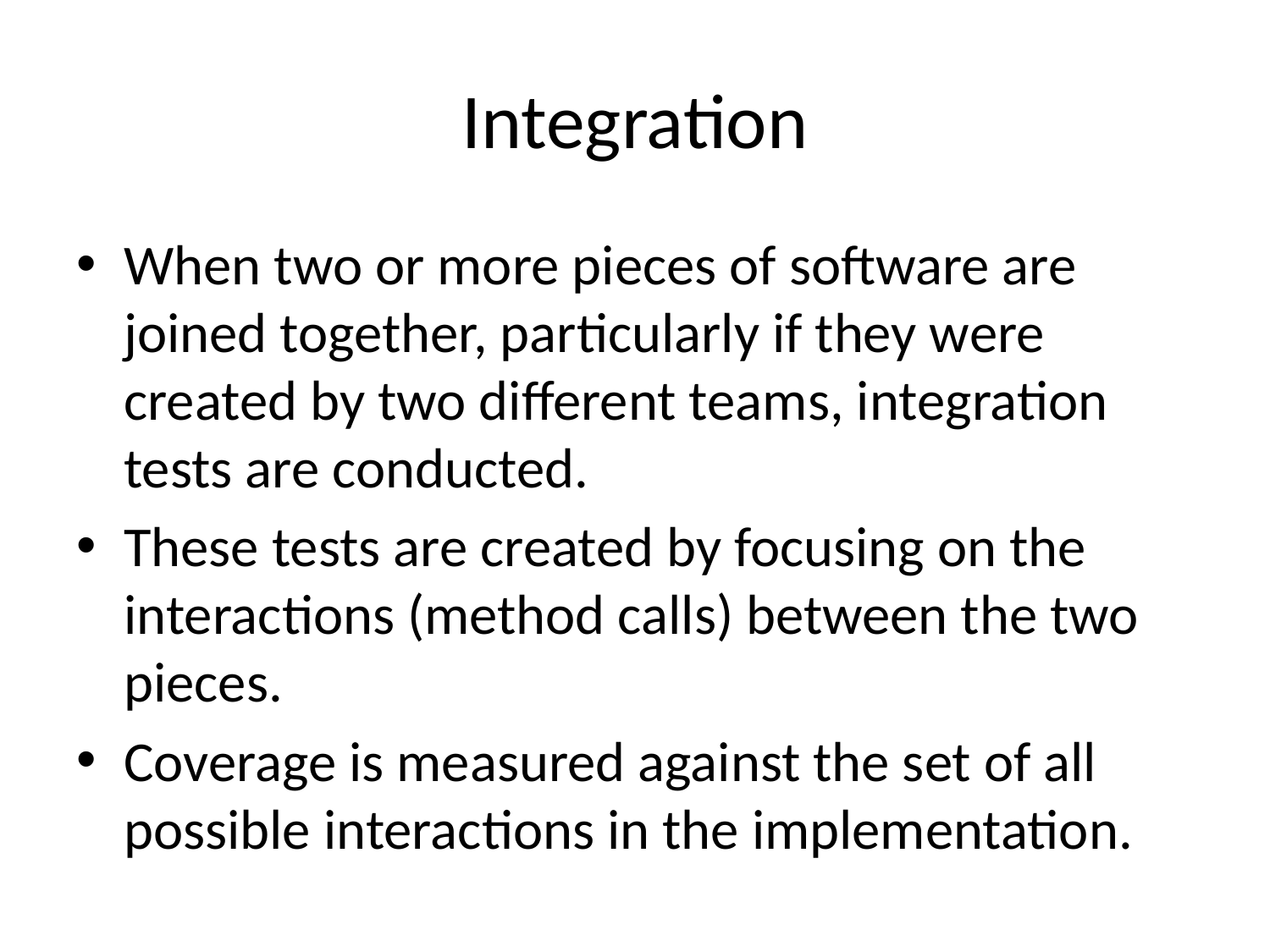

# Integration
When two or more pieces of software are joined together, particularly if they were created by two different teams, integration tests are conducted.
These tests are created by focusing on the interactions (method calls) between the two pieces.
Coverage is measured against the set of all possible interactions in the implementation.